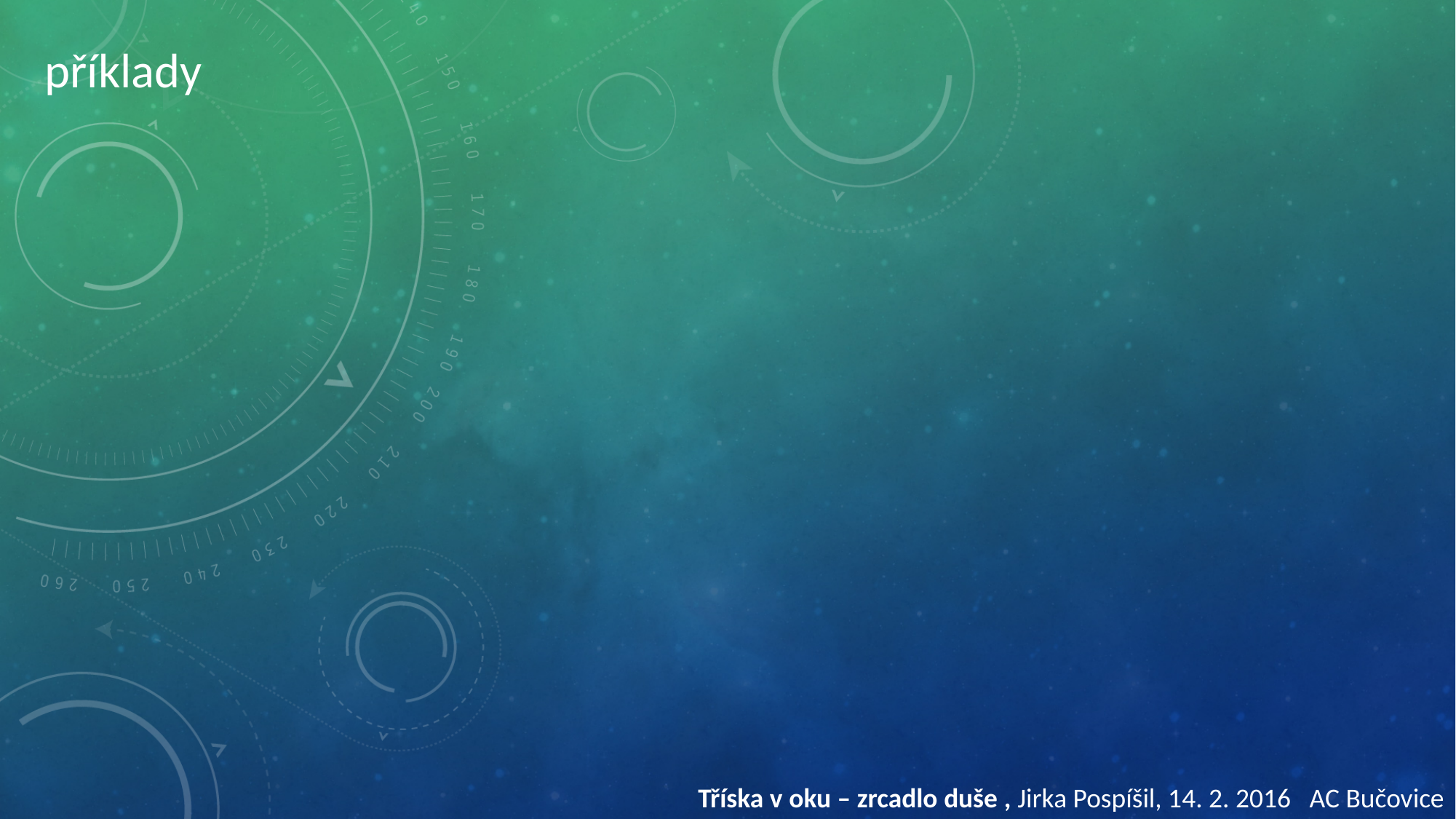

příklady
Tříska v oku – zrcadlo duše , Jirka Pospíšil, 14. 2. 2016   AC Bučovice